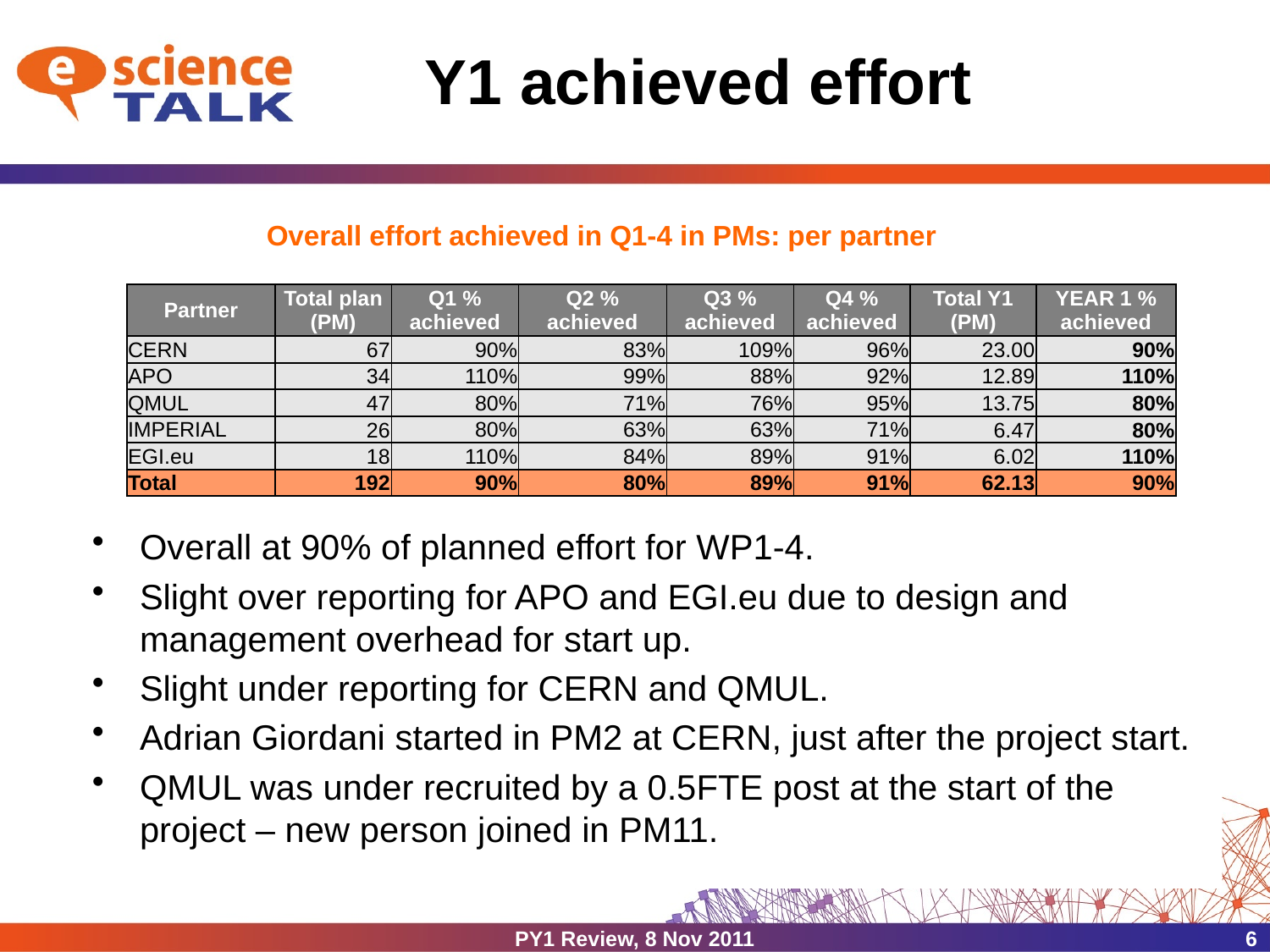

# Y1 achieved effort
Overall effort achieved in Q1-4 in PMs: per partner
| Partner | Total plan (PM) | Q1 % achieved | Q2 % achieved | Q3 % achieved | Q4 % achieved | Total Y1 (PM) | YEAR 1 % achieved |
| --- | --- | --- | --- | --- | --- | --- | --- |
| CERN | 67 | 90% | 83% | 109% | 96% | 23.00 | 90% |
| APO | 34 | 110% | 99% | 88% | 92% | 12.89 | 110% |
| QMUL | 47 | 80% | 71% | 76% | 95% | 13.75 | 80% |
| IMPERIAL | 26 | 80% | 63% | 63% | 71% | 6.47 | 80% |
| EGI.eu | 18 | 110% | 84% | 89% | 91% | 6.02 | 110% |
| Total | 192 | 90% | 80% | 89% | 91% | 62.13 | 90% |
Overall at 90% of planned effort for WP1-4.
Slight over reporting for APO and EGI.eu due to design and management overhead for start up.
Slight under reporting for CERN and QMUL.
Adrian Giordani started in PM2 at CERN, just after the project start.
QMUL was under recruited by a 0.5FTE post at the start of the project – new person joined in PM11.
PY1 Review, 8 Nov 2011
6